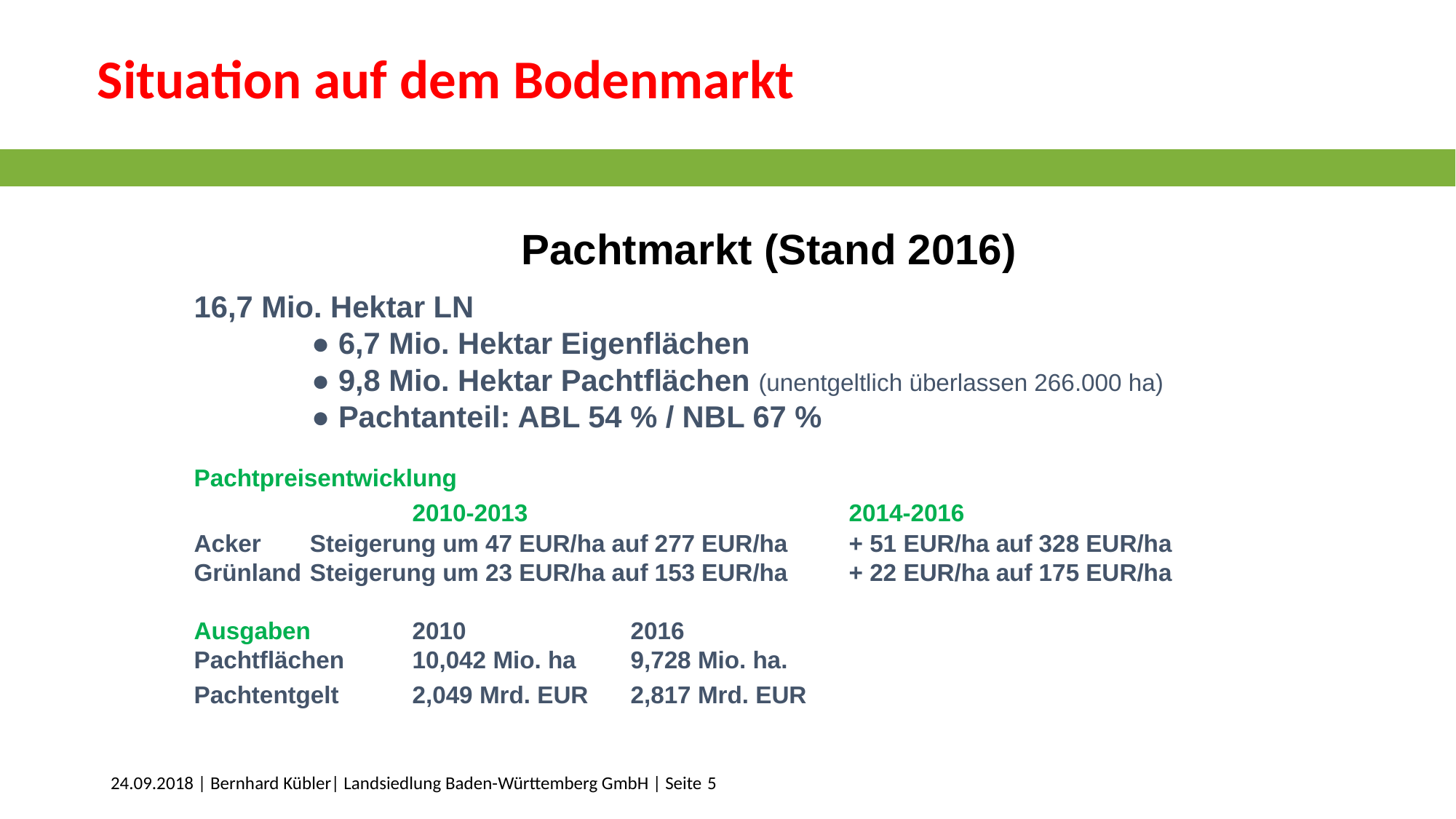

Situation auf dem Bodenmarkt
				Pachtmarkt (Stand 2016)

  	16,7 Mio. Hektar LN
		 ● 6,7 Mio. Hektar Eigenflächen
		 ● 9,8 Mio. Hektar Pachtflächen (unentgeltlich überlassen 266.000 ha)
		 ● Pachtanteil: ABL 54 % / NBL 67 %

	Pachtpreisentwicklung
			2010-2013	   	        	2014-2016
	Acker	 Steigerung um 47 EUR/ha auf 277 EUR/ha	+ 51 EUR/ha auf 328 EUR/ha
	Grünland	 Steigerung um 23 EUR/ha auf 153 EUR/ha 	+ 22 EUR/ha auf 175 EUR/ha

	Ausgaben	2010	 	2016
	Pachtflächen	10,042 Mio. ha	9,728 Mio. ha.
	Pachtentgelt	2,049 Mrd. EUR	2,817 Mrd. EUR